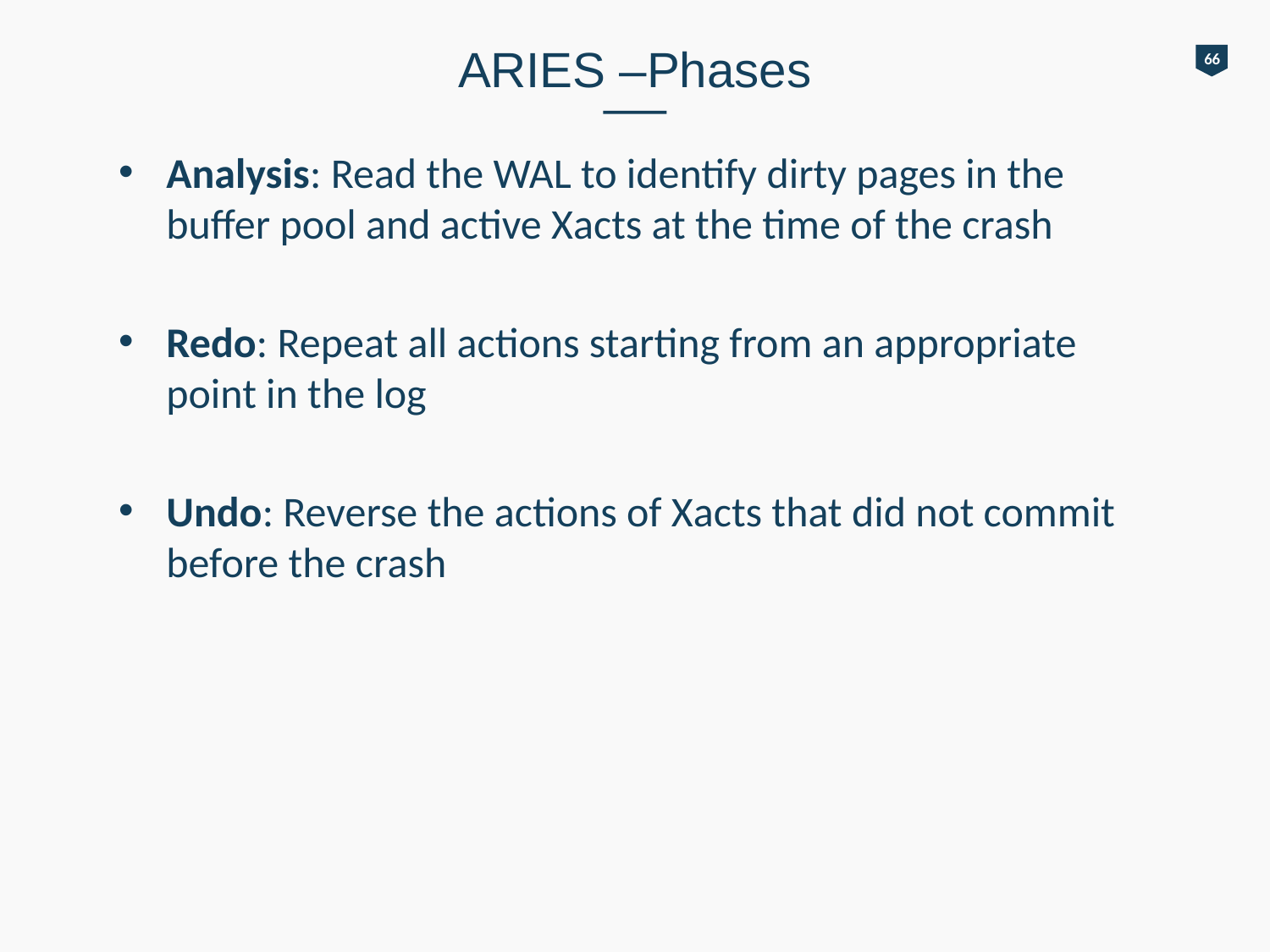

# ARIES –Phases
66

Analysis: Read the WAL to identify dirty pages in the buffer pool and active Xacts at the time of the crash

Redo: Repeat all actions starting from an appropriate point in the log

Undo: Reverse the actions of Xacts that did not commit before the crash